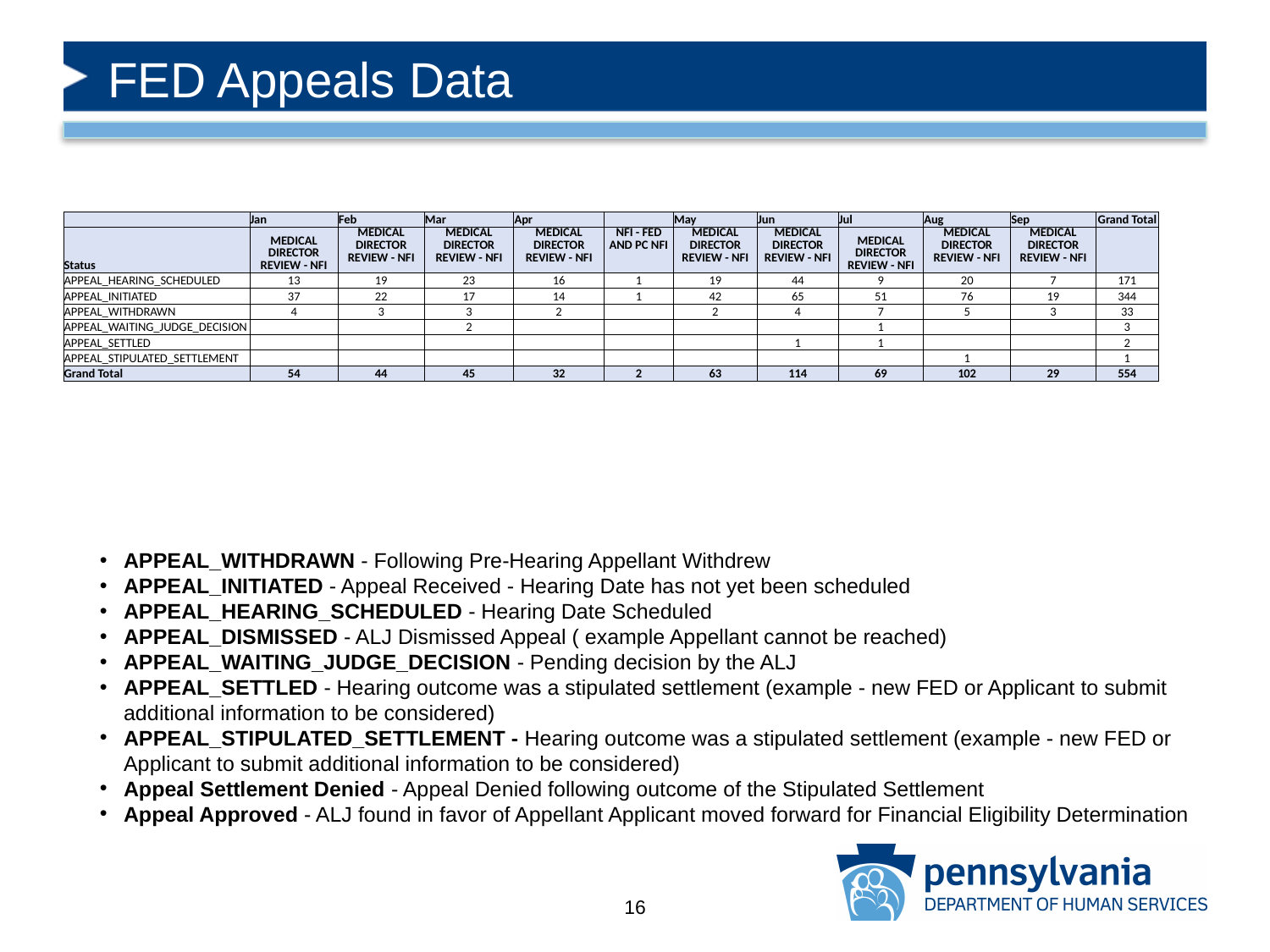

FED Appeals Data
|  | Jan | Feb | Mar | Apr |  | May | Jun | Jul | Aug | Sep | Grand Total |
| --- | --- | --- | --- | --- | --- | --- | --- | --- | --- | --- | --- |
| Status | MEDICAL DIRECTOR REVIEW - NFI | MEDICAL DIRECTOR REVIEW - NFI | MEDICAL DIRECTOR REVIEW - NFI | MEDICAL DIRECTOR REVIEW - NFI | NFI - FED AND PC NFI | MEDICAL DIRECTOR REVIEW - NFI | MEDICAL DIRECTOR REVIEW - NFI | MEDICAL DIRECTOR REVIEW - NFI | MEDICAL DIRECTOR REVIEW - NFI | MEDICAL DIRECTOR REVIEW - NFI |  |
| APPEAL\_HEARING\_SCHEDULED | 13 | 19 | 23 | 16 | 1 | 19 | 44 | 9 | 20 | 7 | 171 |
| APPEAL\_INITIATED | 37 | 22 | 17 | 14 | 1 | 42 | 65 | 51 | 76 | 19 | 344 |
| APPEAL\_WITHDRAWN | 4 | 3 | 3 | 2 |  | 2 | 4 | 7 | 5 | 3 | 33 |
| APPEAL\_WAITING\_JUDGE\_DECISION |  |  | 2 |  |  |  |  | 1 |  |  | 3 |
| APPEAL\_SETTLED |  |  |  |  |  |  | 1 | 1 |  |  | 2 |
| APPEAL\_STIPULATED\_SETTLEMENT |  |  |  |  |  |  |  |  | 1 |  | 1 |
| Grand Total | 54 | 44 | 45 | 32 | 2 | 63 | 114 | 69 | 102 | 29 | 554 |
APPEAL_WITHDRAWN - Following Pre-Hearing Appellant Withdrew
APPEAL_INITIATED - Appeal Received - Hearing Date has not yet been scheduled
APPEAL_HEARING_SCHEDULED - Hearing Date Scheduled
APPEAL_DISMISSED - ALJ Dismissed Appeal ( example Appellant cannot be reached)
APPEAL_WAITING_JUDGE_DECISION - Pending decision by the ALJ
APPEAL_SETTLED - Hearing outcome was a stipulated settlement (example - new FED or Applicant to submit additional information to be considered)
APPEAL_STIPULATED_SETTLEMENT - Hearing outcome was a stipulated settlement (example - new FED or Applicant to submit additional information to be considered)
Appeal Settlement Denied - Appeal Denied following outcome of the Stipulated Settlement
Appeal Approved - ALJ found in favor of Appellant Applicant moved forward for Financial Eligibility Determination
16